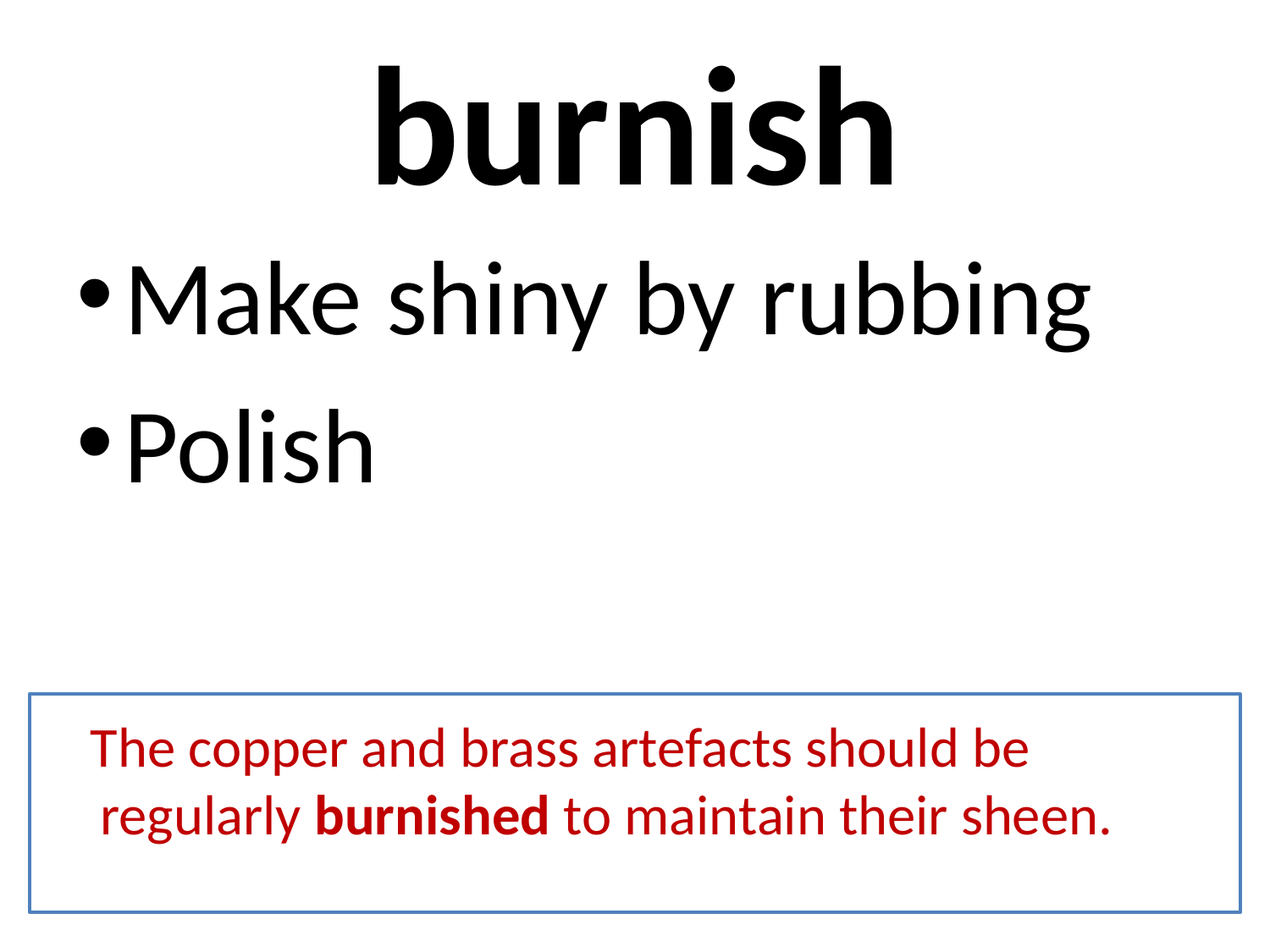

# burnish
Make shiny by rubbing
Polish

   The copper and brass artefacts should be regularly burnished to maintain their sheen.